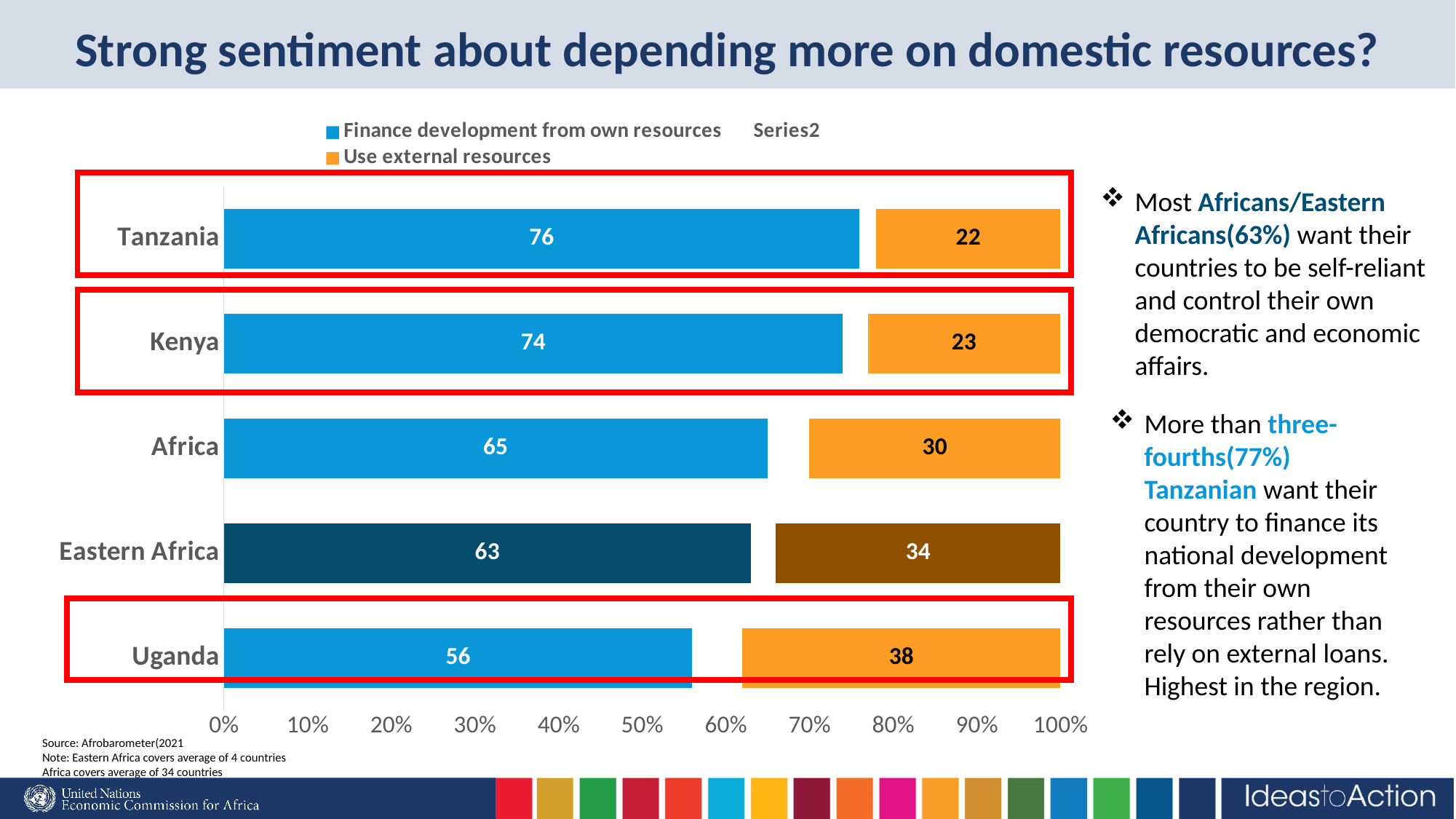

# Strong sentiment about depending more on domestic resources?

### Chart

| Category | Finance development from own resources |  | Use external resources |
|---|---|---|---|
| Uganda | 56.0 | 6.0 | 38.0 |
| Eastern Africa | 63.0 | 3.0 | 34.0 |
| Africa | 65.0 | 5.0 | 30.0 |
| Kenya | 74.0 | 3.0 | 23.0 |
| Tanzania | 76.0 | 2.0 | 22.0 |
Most Africans/Eastern Africans(63%) want their countries to be self-reliant and control their own democratic and economic affairs.

More than three-fourths(77%) Tanzanian want their country to finance its national development from their own resources rather than rely on external loans. Highest in the region.

Source: Afrobarometer(2021
Note: Eastern Africa covers average of 4 countries
Africa covers average of 34 countries